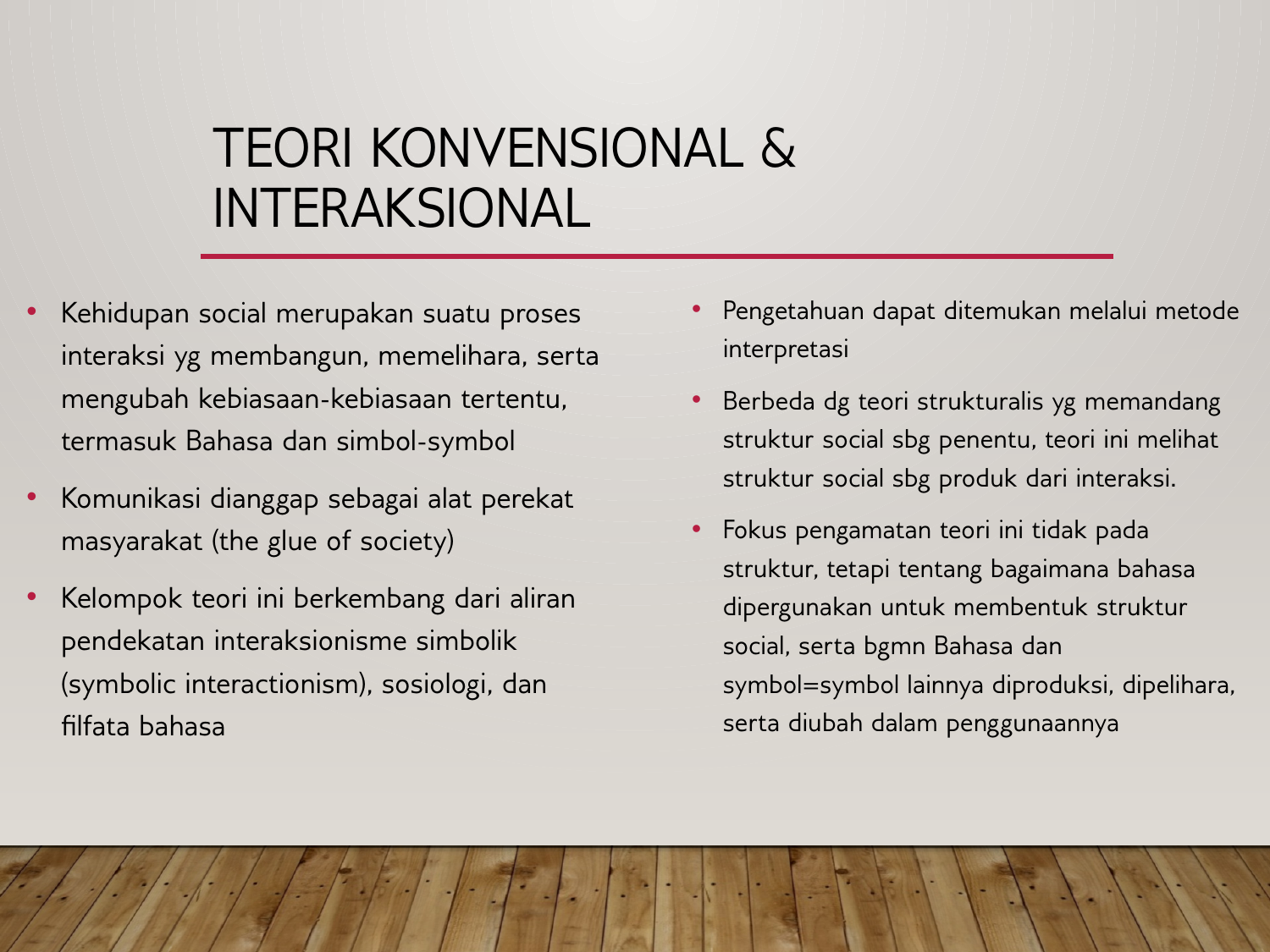

# TEORI KONVENSIONAL & INTERAKSIONAL
Kehidupan social merupakan suatu proses interaksi yg membangun, memelihara, serta mengubah kebiasaan-kebiasaan tertentu, termasuk Bahasa dan simbol-symbol
Komunikasi dianggap sebagai alat perekat masyarakat (the glue of society)
Kelompok teori ini berkembang dari aliran pendekatan interaksionisme simbolik (symbolic interactionism), sosiologi, dan filfata bahasa
Pengetahuan dapat ditemukan melalui metode interpretasi
Berbeda dg teori strukturalis yg memandang struktur social sbg penentu, teori ini melihat struktur social sbg produk dari interaksi.
Fokus pengamatan teori ini tidak pada struktur, tetapi tentang bagaimana bahasa dipergunakan untuk membentuk struktur social, serta bgmn Bahasa dan symbol=symbol lainnya diproduksi, dipelihara, serta diubah dalam penggunaannya